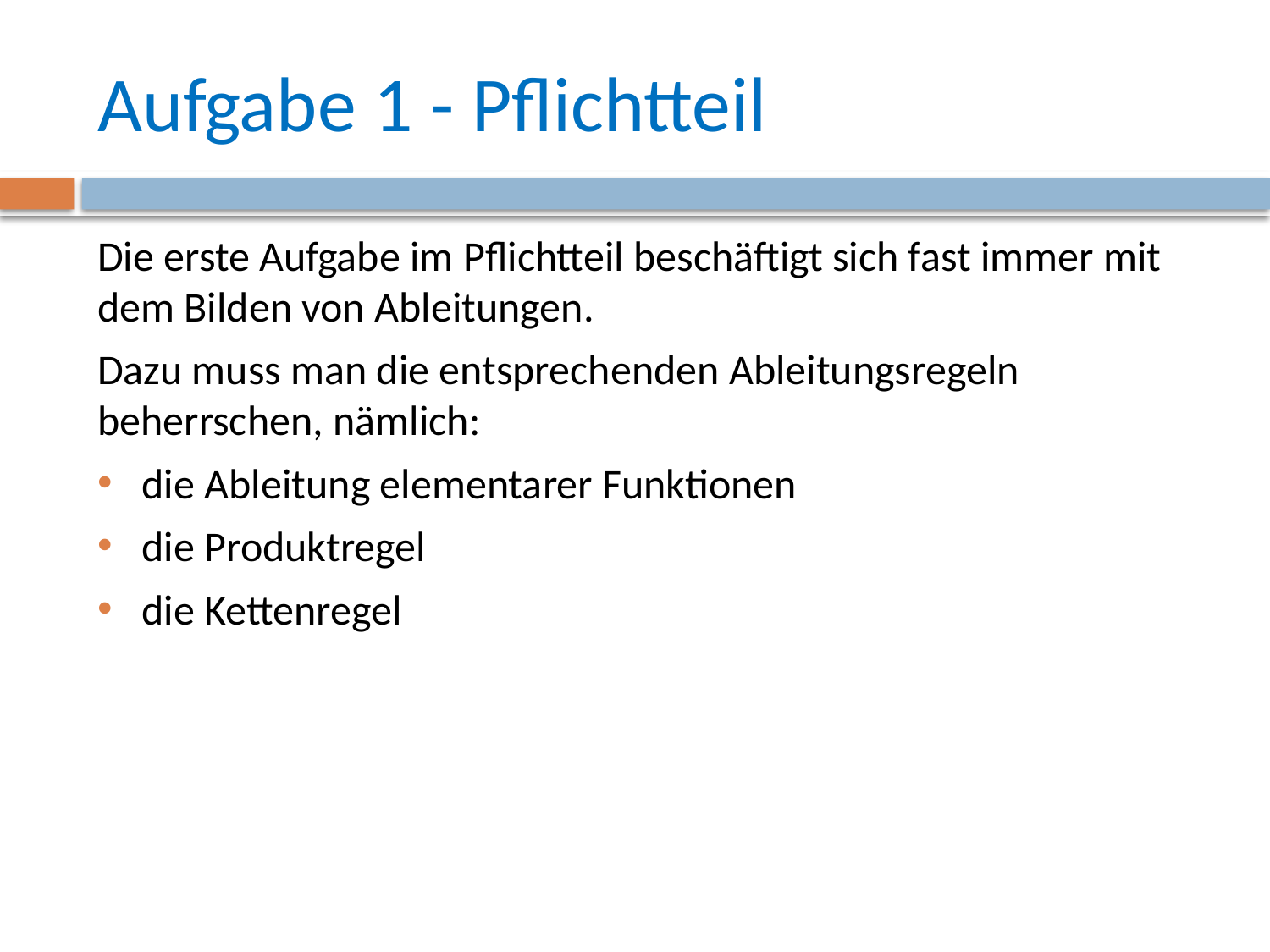

# Aufgabe 1 - Pflichtteil
Die erste Aufgabe im Pflichtteil beschäftigt sich fast immer mit dem Bilden von Ableitungen.
Dazu muss man die entsprechenden Ableitungsregeln beherrschen, nämlich:
die Ableitung elementarer Funktionen
die Produktregel
die Kettenregel